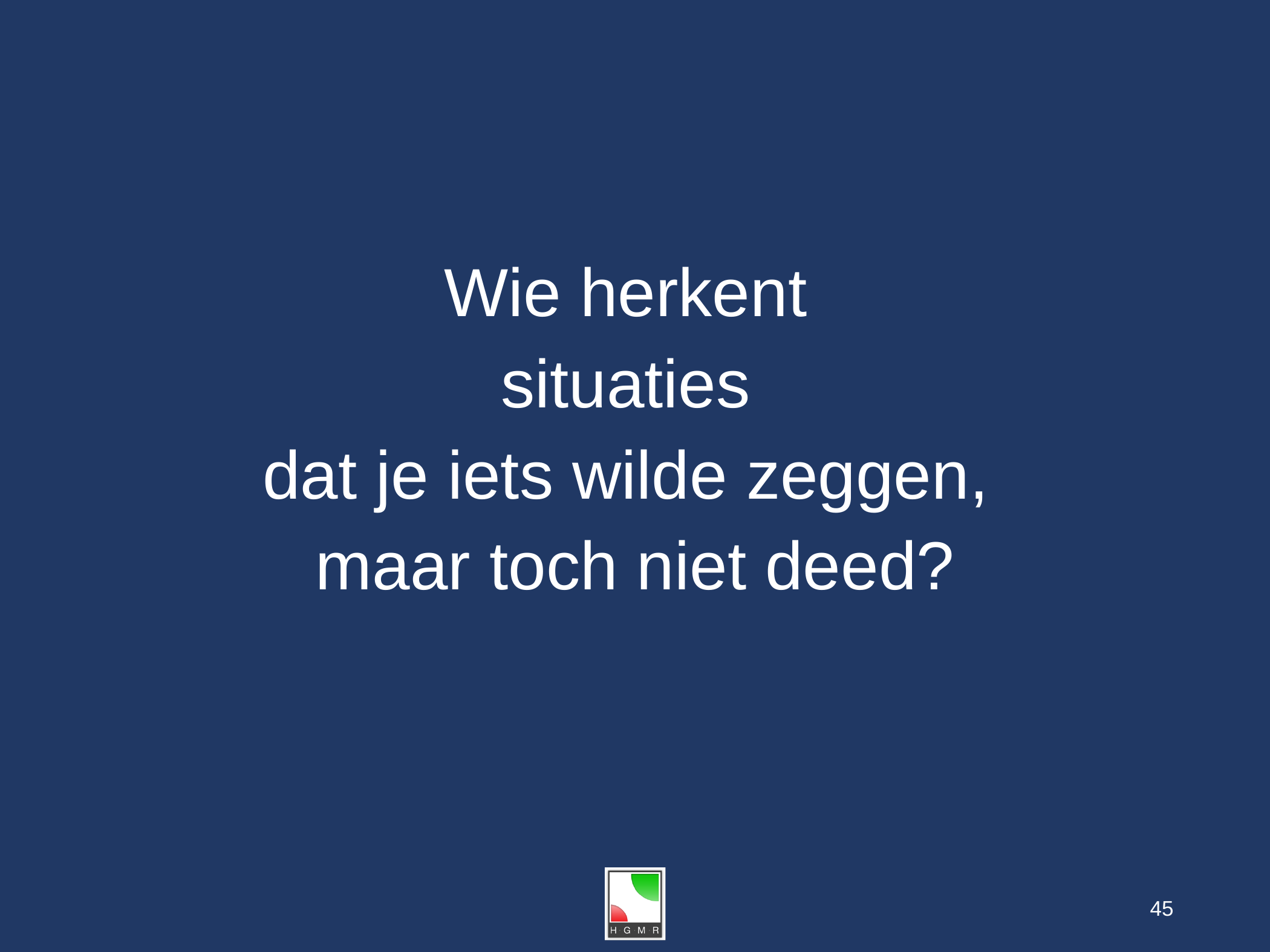

Wie herkent
situaties
dat je iets wilde zeggen,
maar toch niet deed?
45